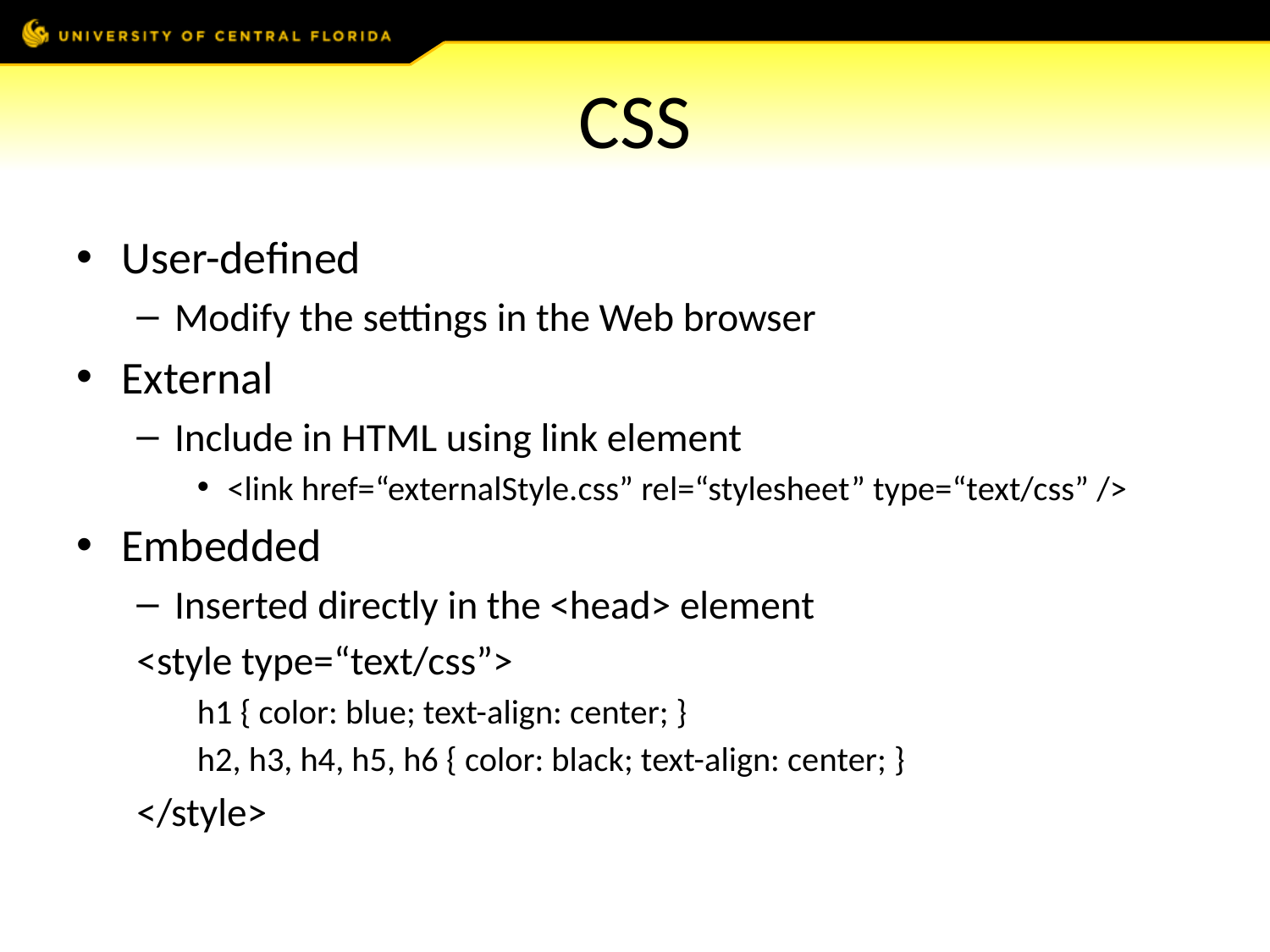

# CSS
User-defined
Modify the settings in the Web browser
External
Include in HTML using link element
<link href=“externalStyle.css” rel=“stylesheet” type=“text/css” />
Embedded
Inserted directly in the <head> element
<style type=“text/css”>
h1 { color: blue; text-align: center; }
h2, h3, h4, h5, h6 { color: black; text-align: center; }
</style>